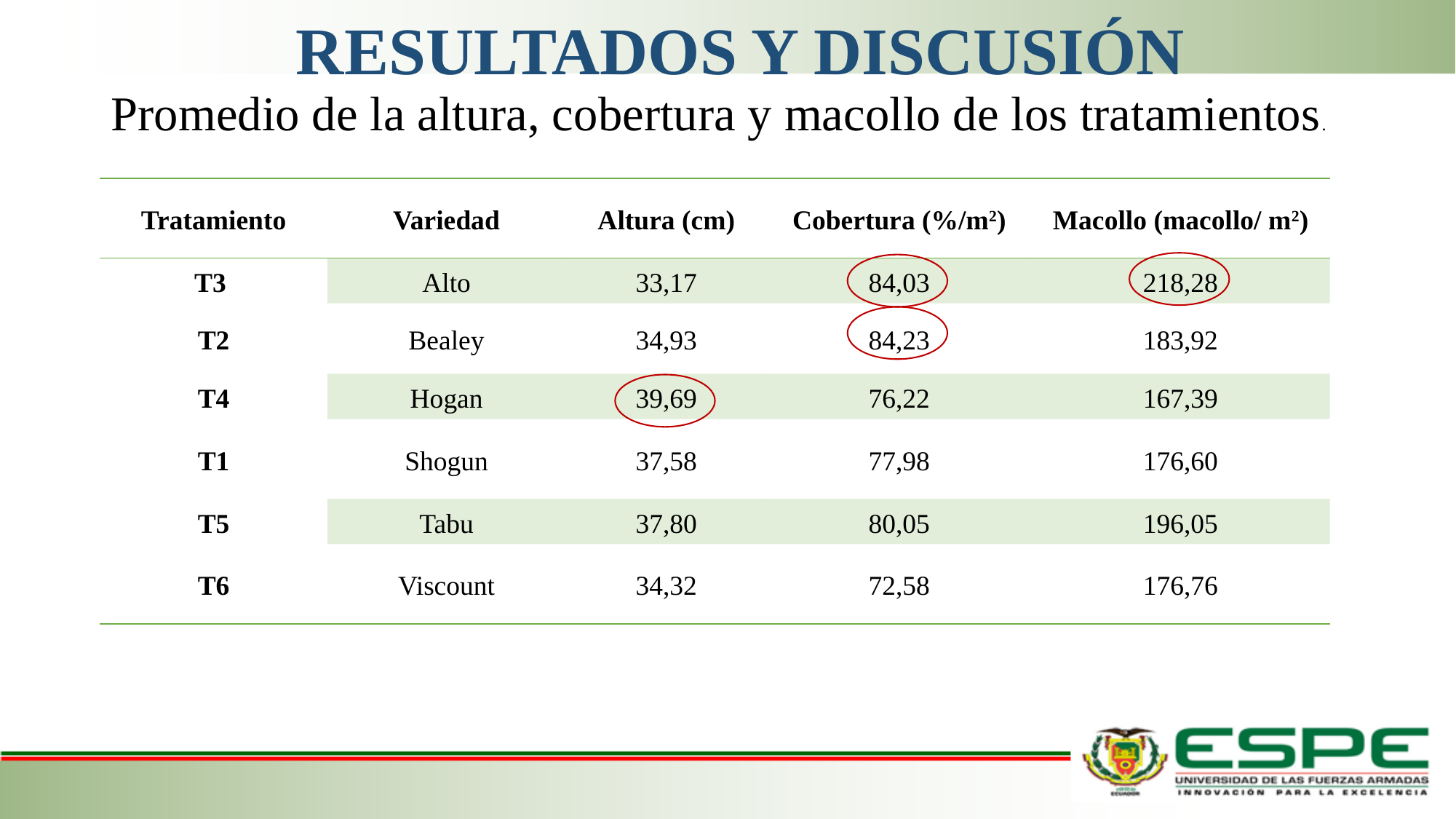

RESULTADOS Y DISCUSIÓN
#
Promedio de la altura, cobertura y macollo de los tratamientos.
| Tratamiento | Variedad | Altura (cm) | Cobertura (%/m2) | Macollo (macollo/ m2) |
| --- | --- | --- | --- | --- |
| T3 | Alto | 33,17 | 84,03 | 218,28 |
| T2 | Bealey | 34,93 | 84,23 | 183,92 |
| T4 | Hogan | 39,69 | 76,22 | 167,39 |
| T1 | Shogun | 37,58 | 77,98 | 176,60 |
| T5 | Tabu | 37,80 | 80,05 | 196,05 |
| T6 | Viscount | 34,32 | 72,58 | 176,76 |